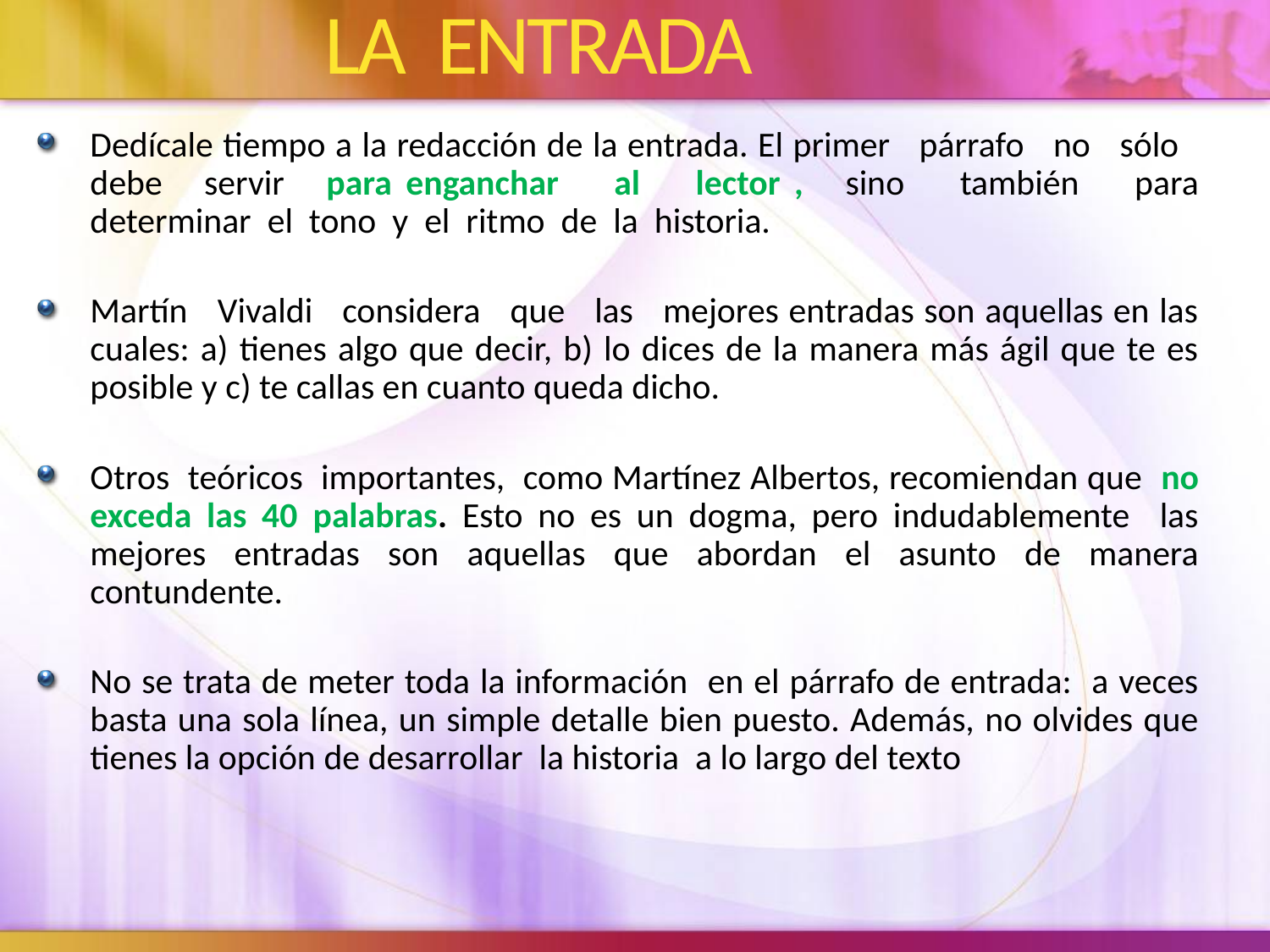

# LA  ENTRADA
Dedícale tiempo a la redacción de la entrada. El primer   párrafo   no   sólo   debe   servir   para enganchar    al    lector ,   sino    también    para determinar  el  tono  y  el  ritmo  de  la  historia.

Martín   Vivaldi   considera   que   las   mejores entradas son aquellas en las cuales: a) tienes algo que decir, b) lo dices de la manera más ágil que te es posible y c) te callas en cuanto queda dicho.

Otros  teóricos  importantes,  como Martínez Albertos, recomiendan que  no exceda las 40 palabras. Esto no es un dogma, pero indudablemente  las mejores entradas son aquellas que abordan el asunto de manera contundente.

No se trata de meter toda la información  en el párrafo de entrada:  a veces basta una sola línea, un simple detalle bien puesto. Además, no olvides que tienes la opción de desarrollar  la historia  a lo largo del texto